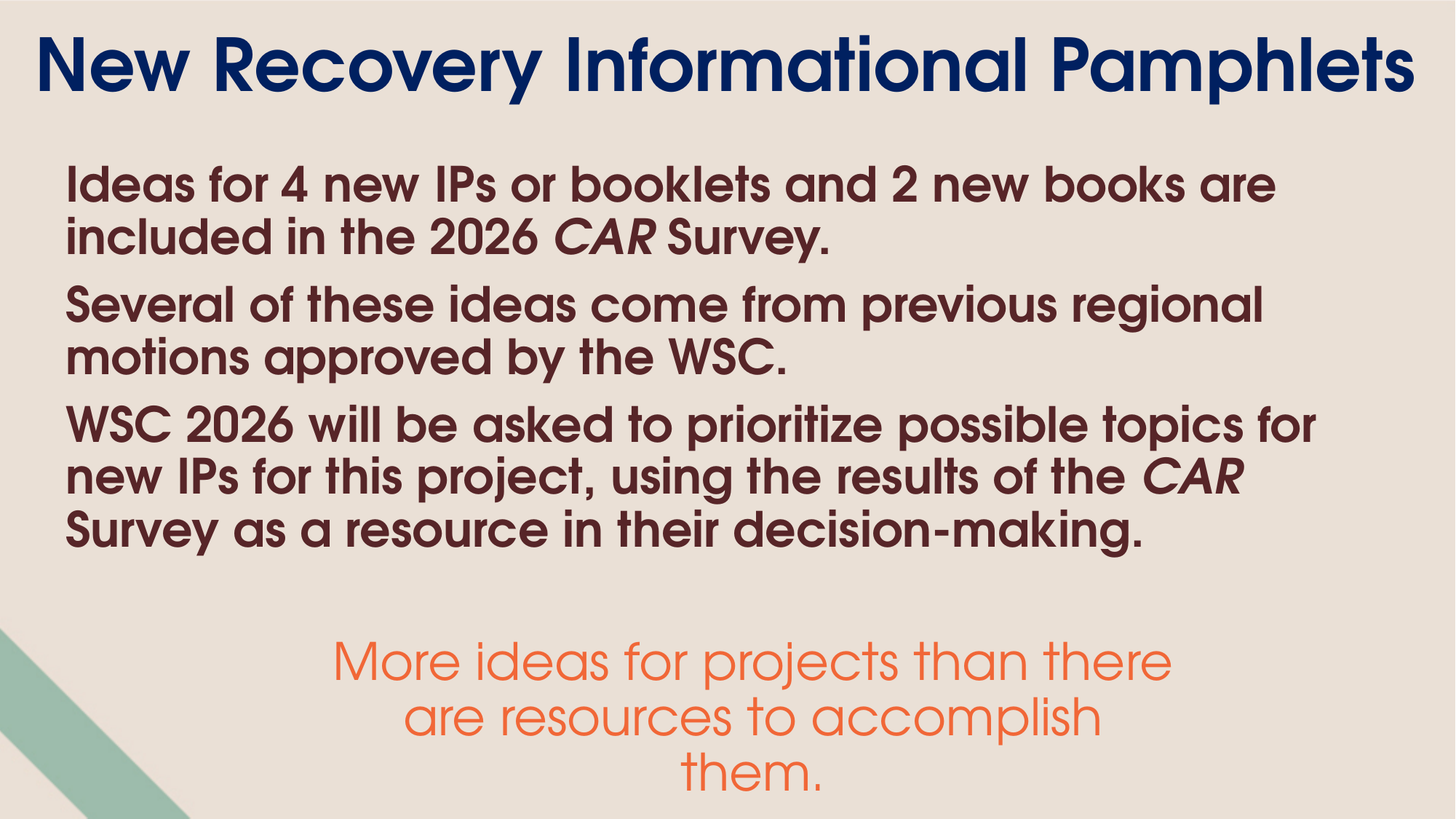

New Recovery Informational Pamphlets
Ideas for 4 new IPs or booklets and 2 new books are included in the 2026 CAR Survey.
Several of these ideas come from previous regional motions approved by the WSC.
WSC 2026 will be asked to prioritize possible topics for new IPs for this project, using the results of the CAR Survey as a resource in their decision-making.
More ideas for projects than there are resources to accomplish them.